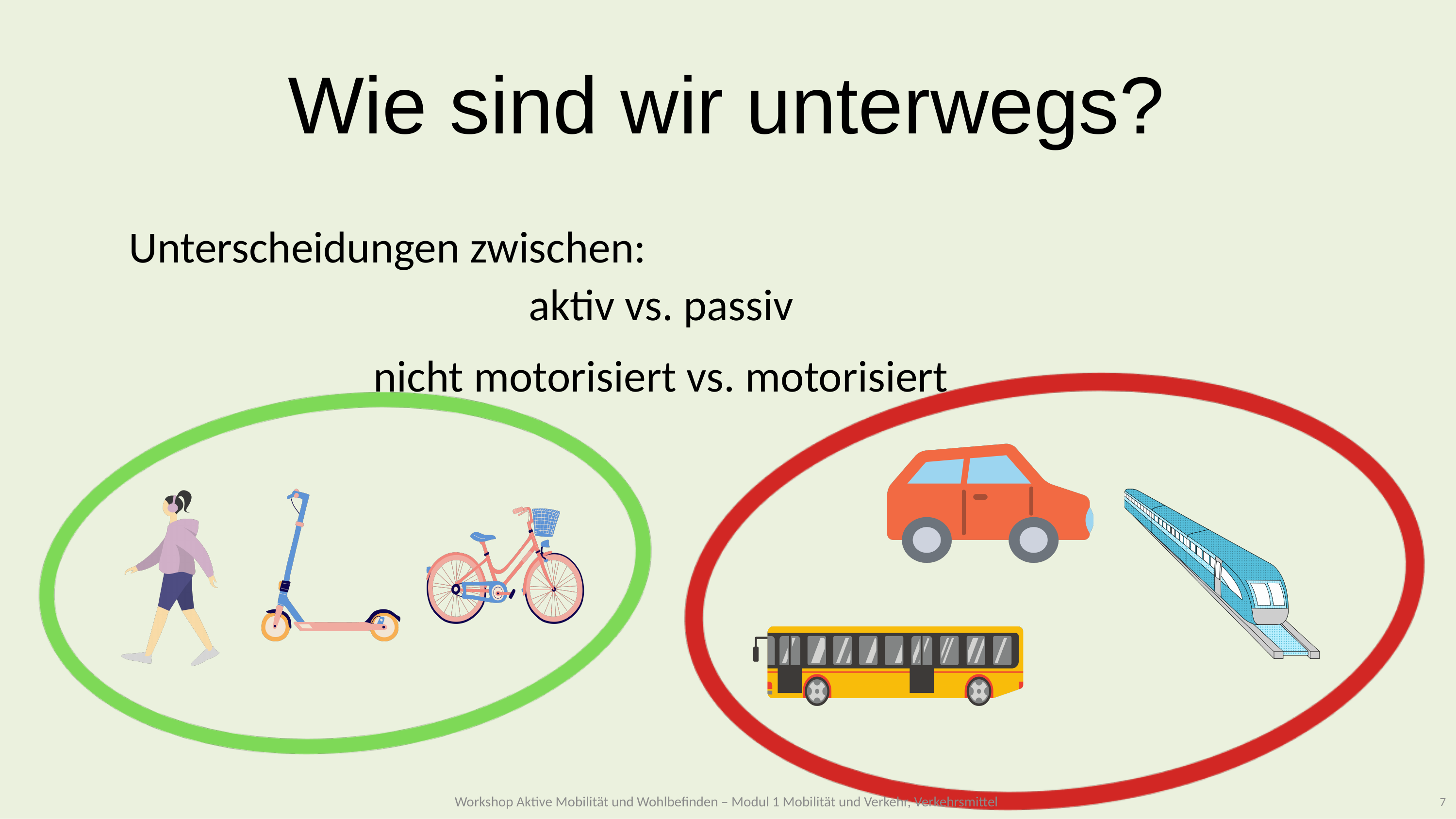

Wie sind wir unterwegs?
Unterscheidungen zwischen:
aktiv vs. passiv
nicht motorisiert vs. motorisiert

Workshop Aktive Mobilität und Wohlbefinden – Modul 1 Mobilität und Verkehr, Verkehrsmittel
7